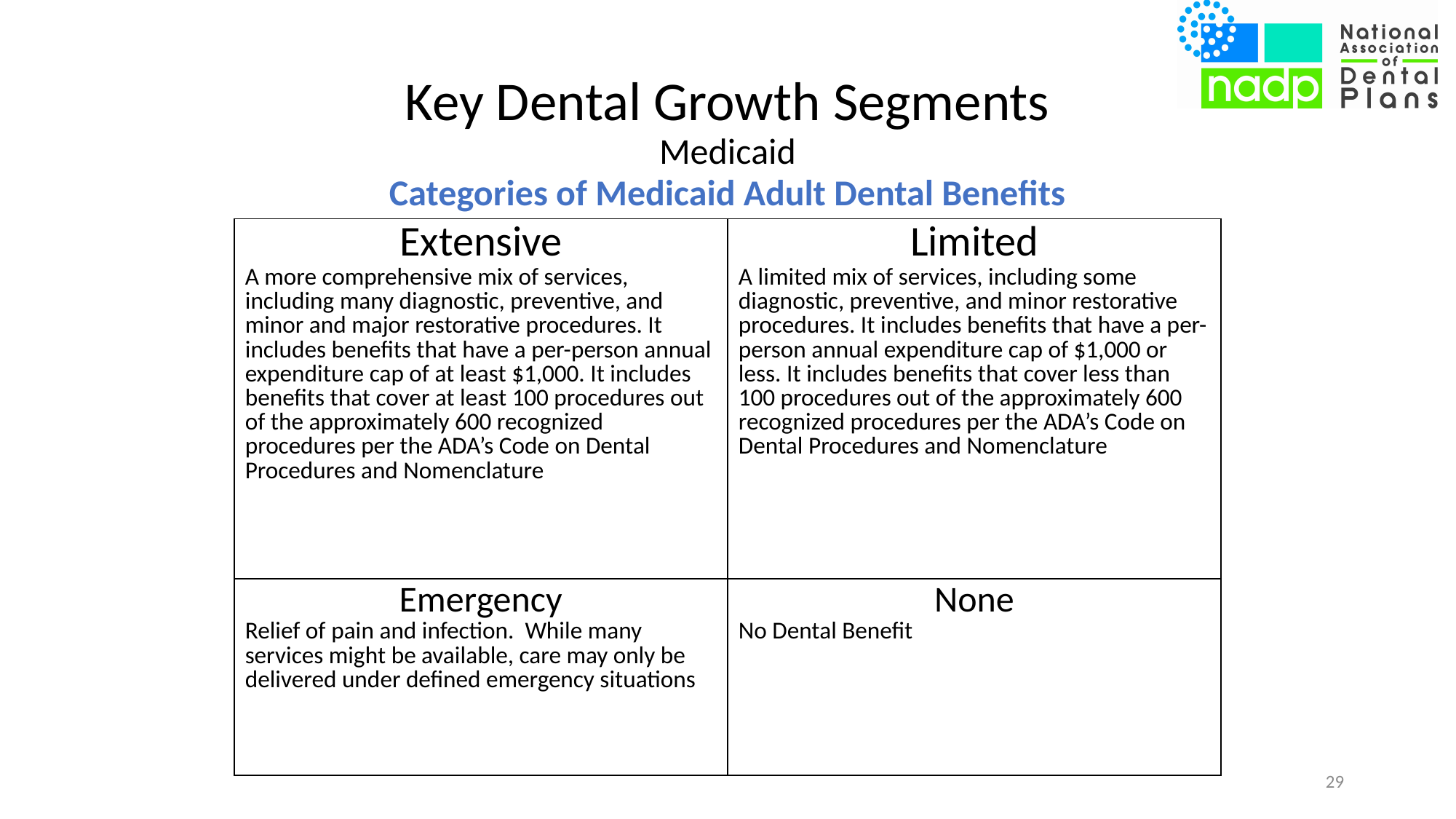

# Key Dental Growth Segments Medicaid
Categories of Medicaid Adult Dental Benefits
| Extensive A more comprehensive mix of services, including many diagnostic, preventive, and minor and major restorative procedures. It includes benefits that have a per-person annual expenditure cap of at least $1,000. It includes benefits that cover at least 100 procedures out of the approximately 600 recognized procedures per the ADA’s Code on Dental Procedures and Nomenclature | Limited A limited mix of services, including some diagnostic, preventive, and minor restorative procedures. It includes benefits that have a per-person annual expenditure cap of $1,000 or less. It includes benefits that cover less than 100 procedures out of the approximately 600 recognized procedures per the ADA’s Code on Dental Procedures and Nomenclature |
| --- | --- |
| Emergency Relief of pain and infection. While many services might be available, care may only be delivered under defined emergency situations | None No Dental Benefit |
29